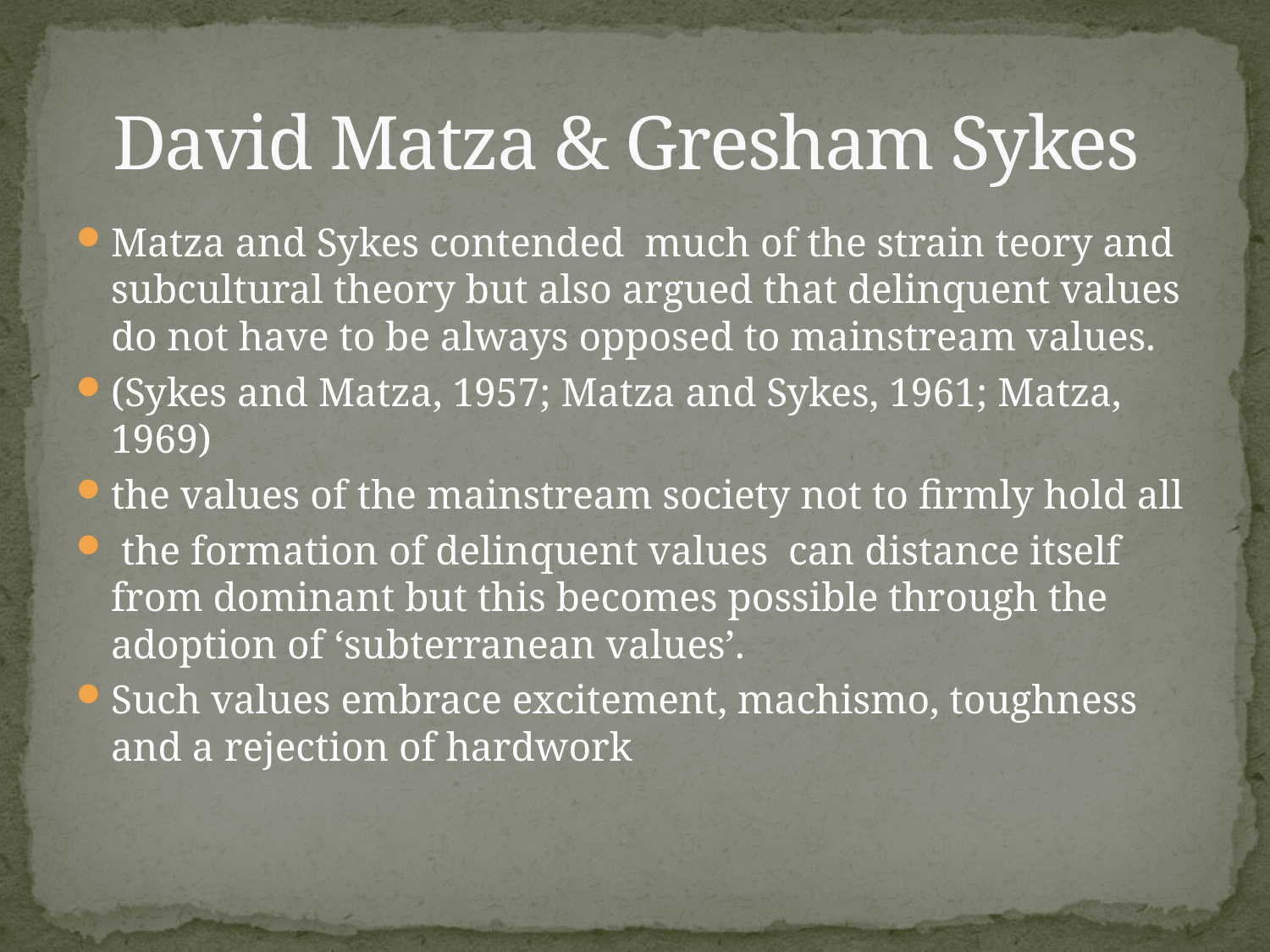

# David Matza & Gresham Sykes
Matza and Sykes contended  much of the strain teory and subcultural theory but also argued that delinquent values do not have to be always opposed to mainstream values.
(Sykes and Matza, 1957; Matza and Sykes, 1961; Matza, 1969)
the values of the mainstream society not to firmly hold all
 the formation of delinquent values  can distance itself from dominant but this becomes possible through the adoption of ‘subterranean values’.
Such values embrace excitement, machismo, toughness and a rejection of hardwork